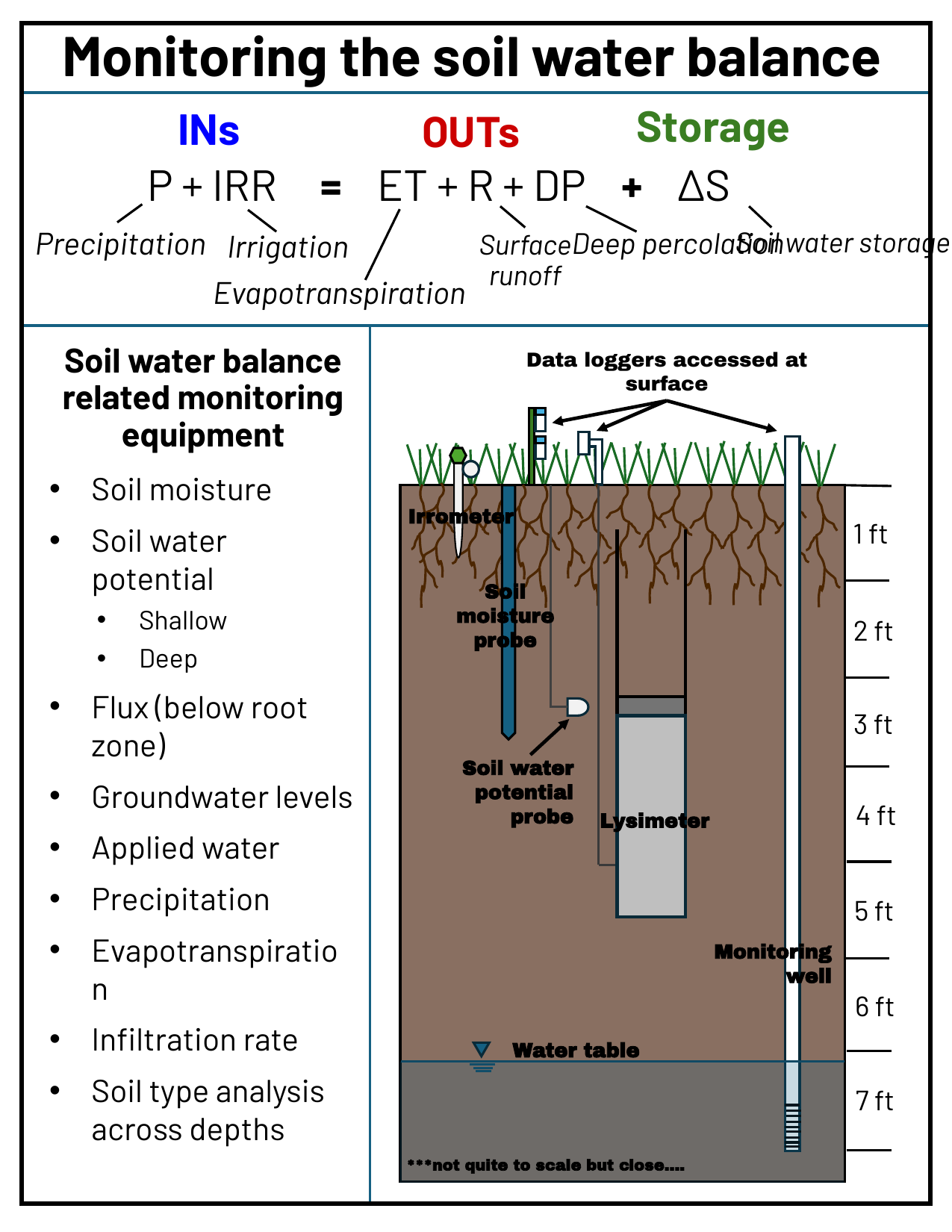

# Monitoring the soil water balance

Storage
INs
OUTs
P + IRR     =    ET + R + DP    +    ΔS
Precipitation
Soil water storage
Deep percolation
Irrigation
Surface runoff
Evapotranspiration
Soil water balance related monitoring equipment
Data loggers accessed at surface

Soil moisture
Soil water potential
Shallow
Deep
Flux (below root zone)
Groundwater levels
Applied water
Precipitation
Evapotranspiration
Infiltration rate
Soil type analysis across depths

Irrometer

1 ft

Soil moisture probe

2 ft
3 ft
Soil water potential probe
4 ft
Lysimeter
5 ft
Monitoring well
6 ft
Water table

7 ft
***not quite to scale but close….